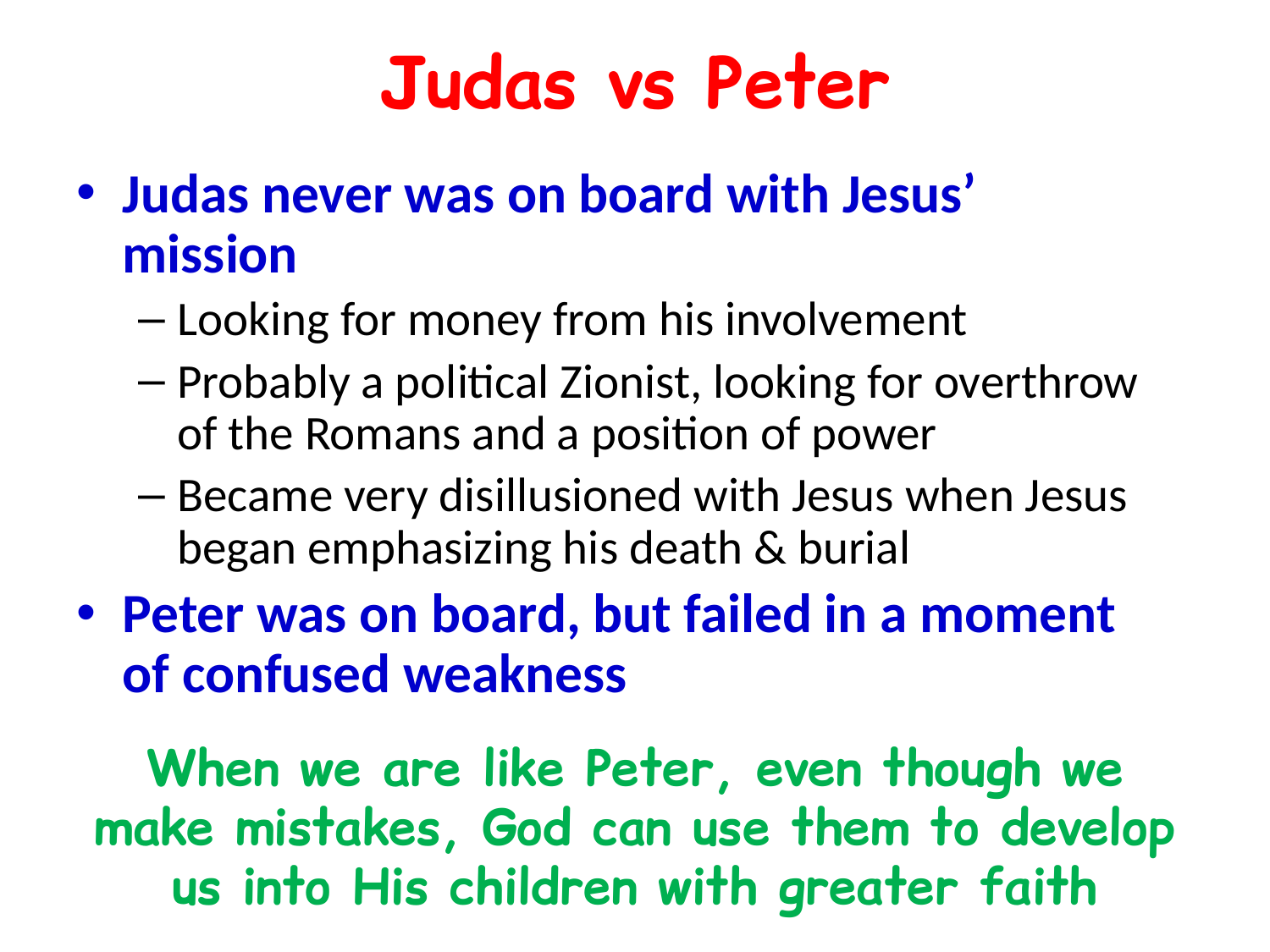

# Judas vs Peter
Judas never was on board with Jesus’ mission
Looking for money from his involvement
Probably a political Zionist, looking for overthrow of the Romans and a position of power
Became very disillusioned with Jesus when Jesus began emphasizing his death & burial
Peter was on board, but failed in a moment of confused weakness
When we are like Peter, even though we make mistakes, God can use them to develop us into His children with greater faith